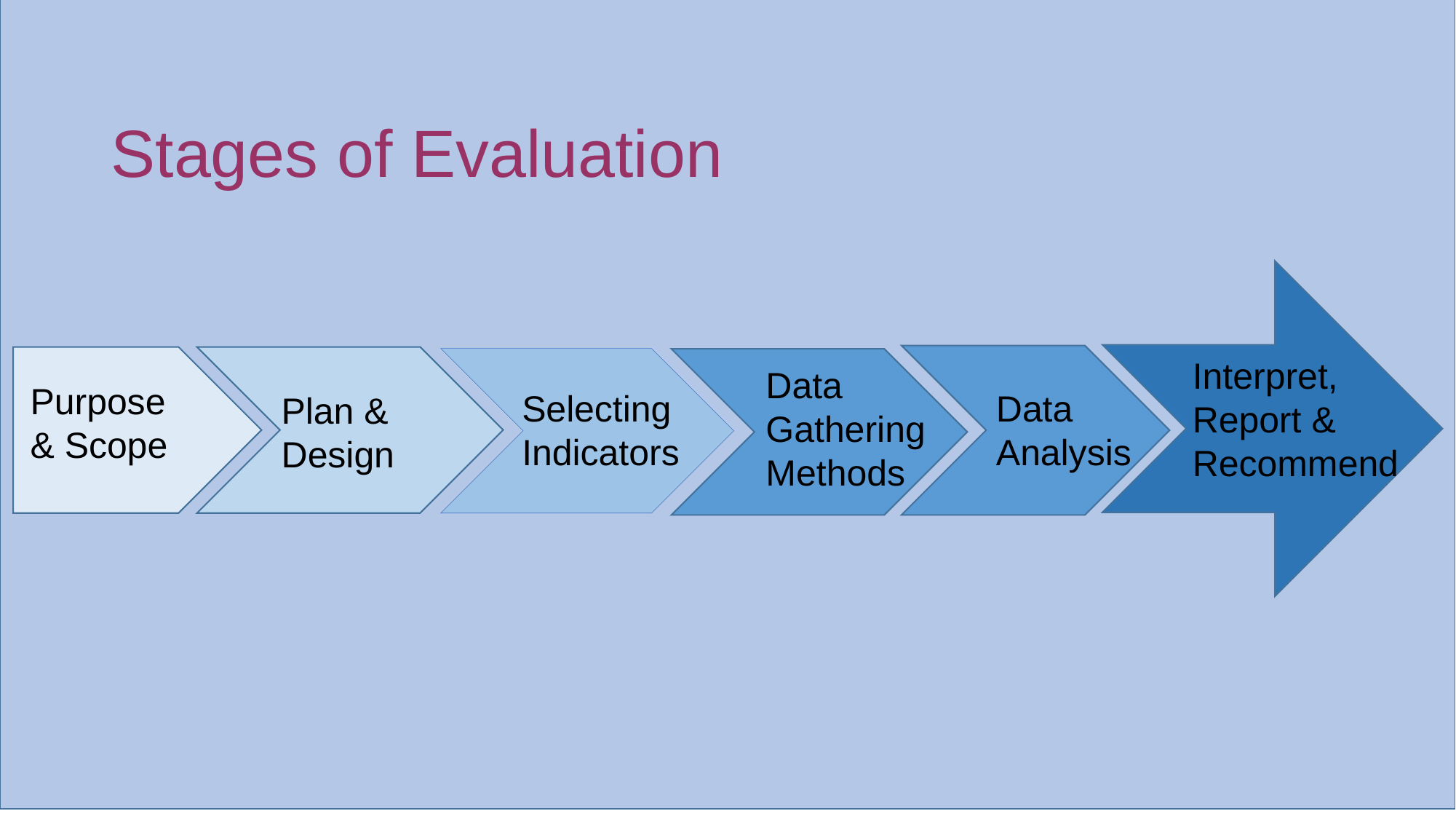

# Stages of Evaluation

Interpret, Report & Recommend

Data Gathering Methods
Purpose & Scope
Selecting Indicators
Data   Analysis
Plan & Design